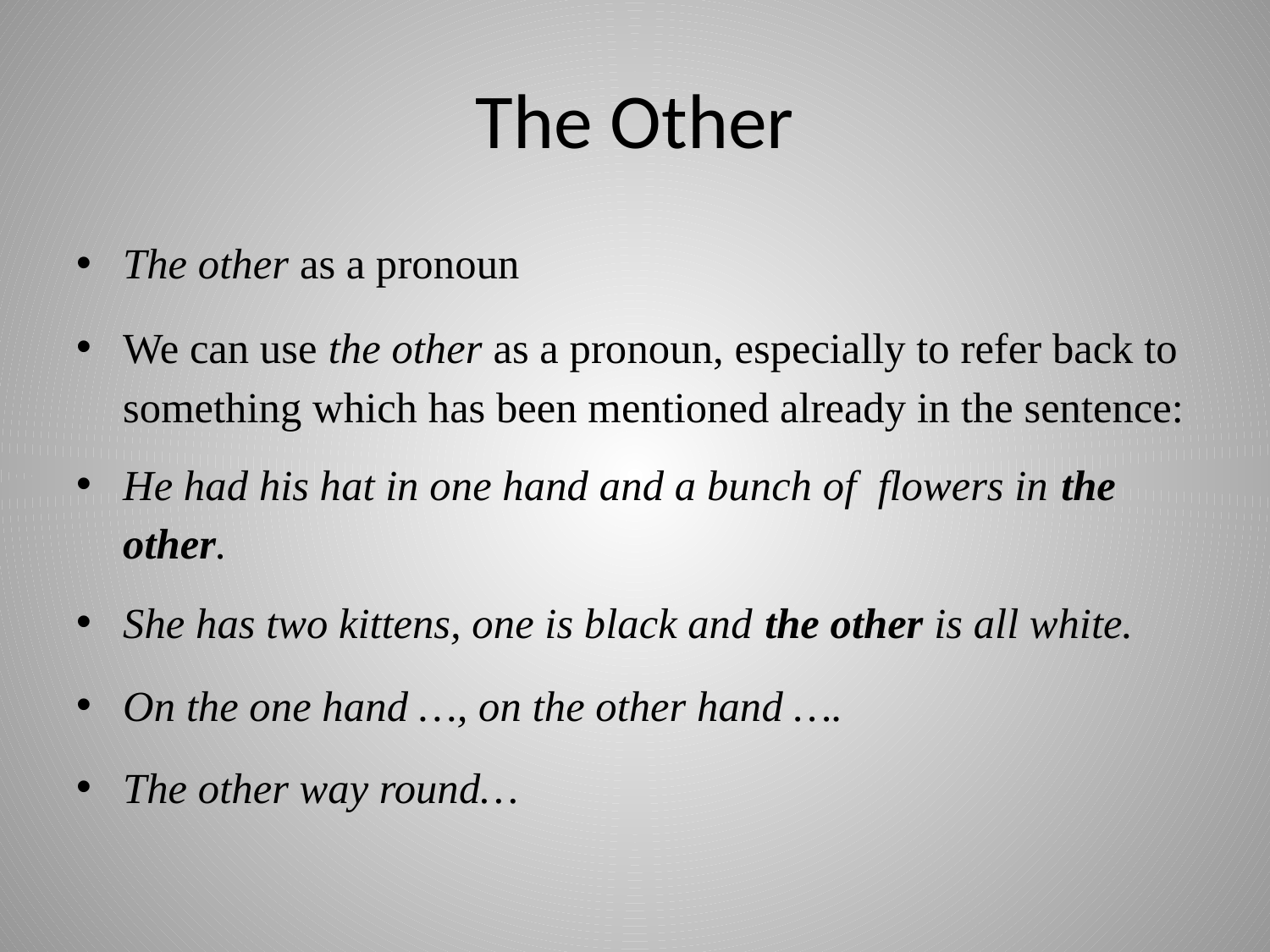

# The Other
The other as a pronoun
We can use the other as a pronoun, especially to refer back to something which has been mentioned already in the sentence:
He had his hat in one hand and a bunch of  flowers in the other.
She has two kittens, one is black and the other is all white.
On the one hand …, on the other hand ….
The other way round…